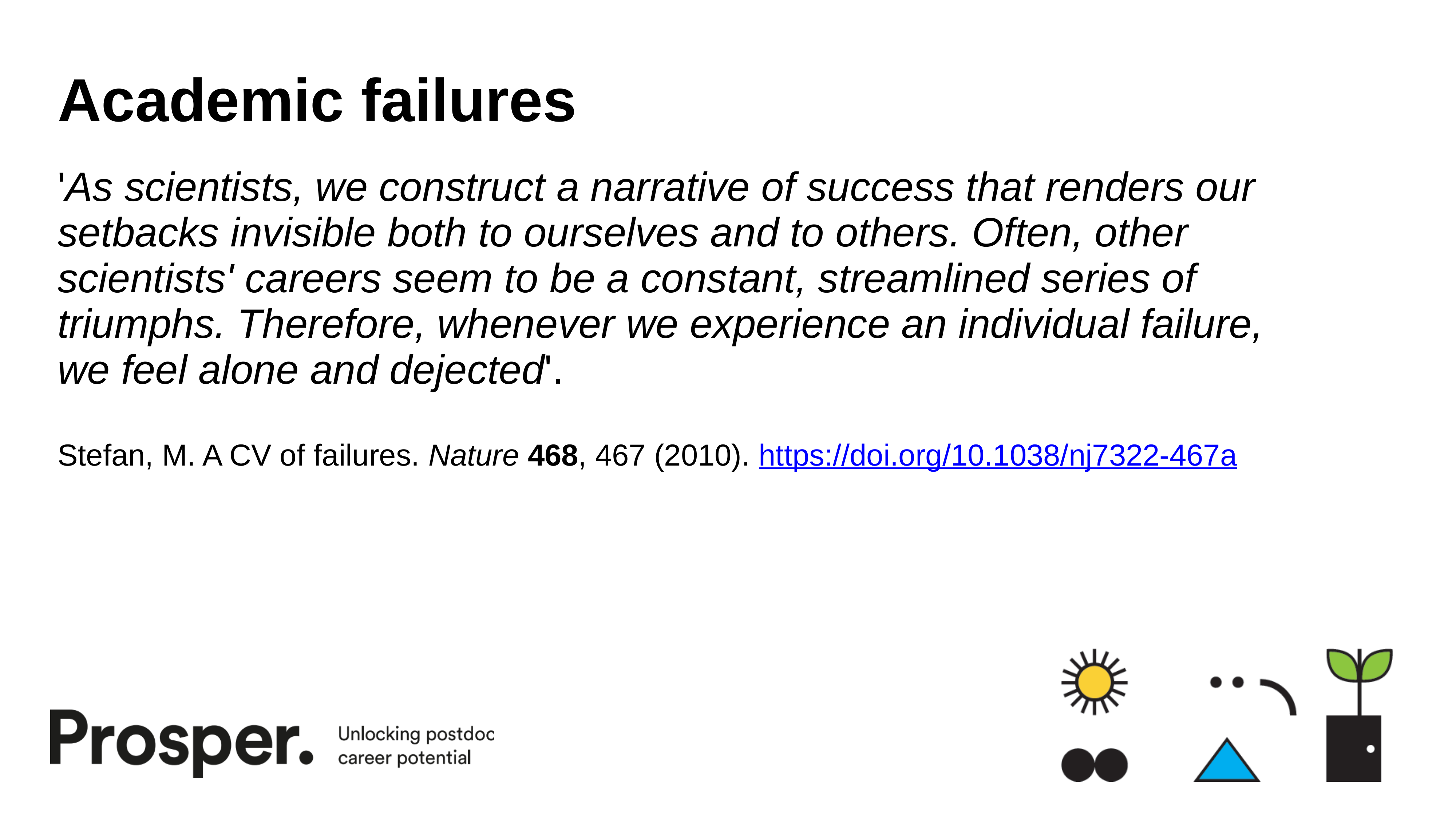

# Academic failures
'As scientists, we construct a narrative of success that renders our setbacks invisible both to ourselves and to others. Often, other scientists' careers seem to be a constant, streamlined series of triumphs. Therefore, whenever we experience an individual failure, we feel alone and dejected'.

Stefan, M. A CV of failures. Nature 468, 467 (2010). https://doi.org/10.1038/nj7322-467a